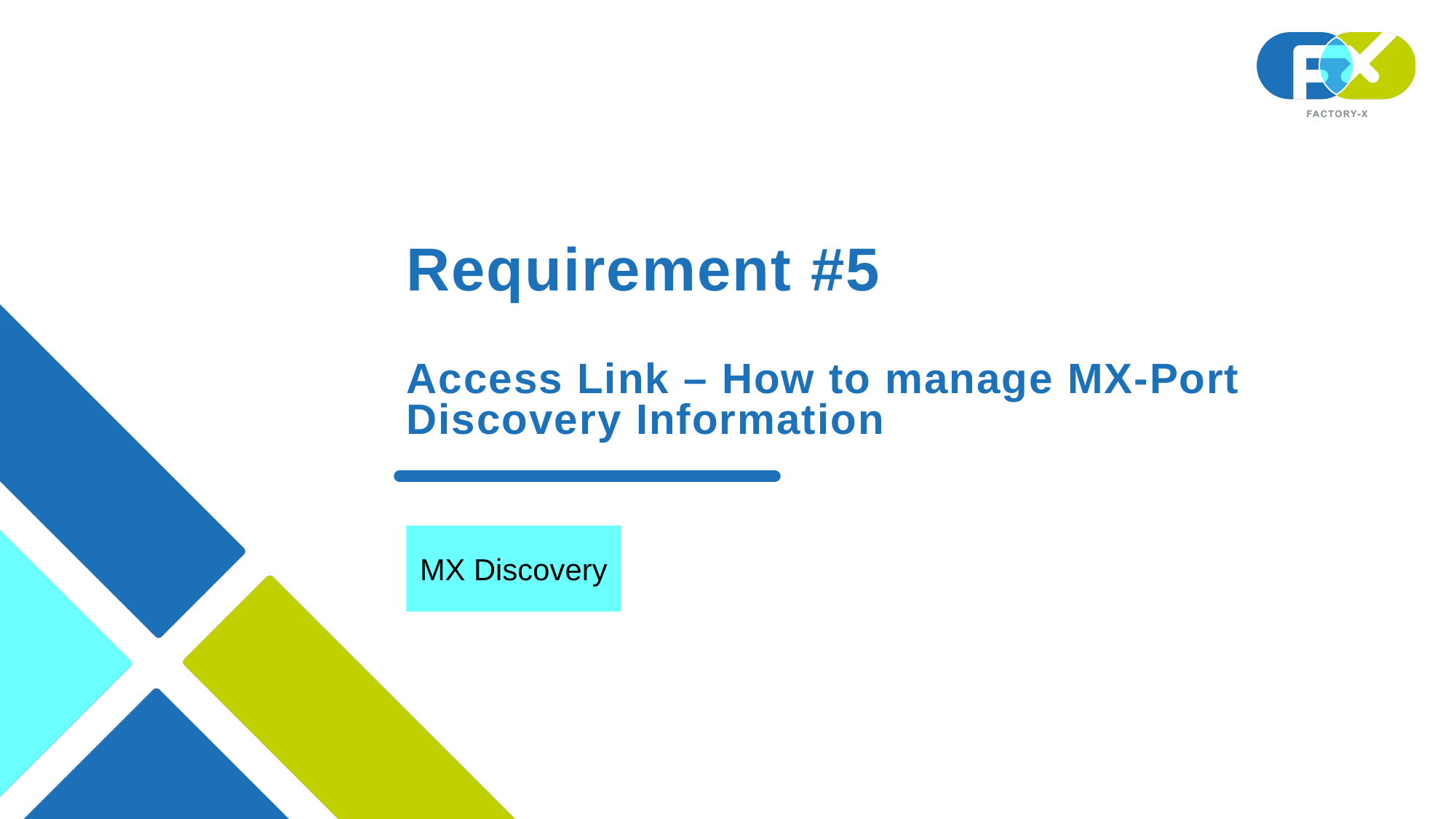

# Requirement #5 Access Link – How to manage MX-Port Discovery Information
MX Discovery